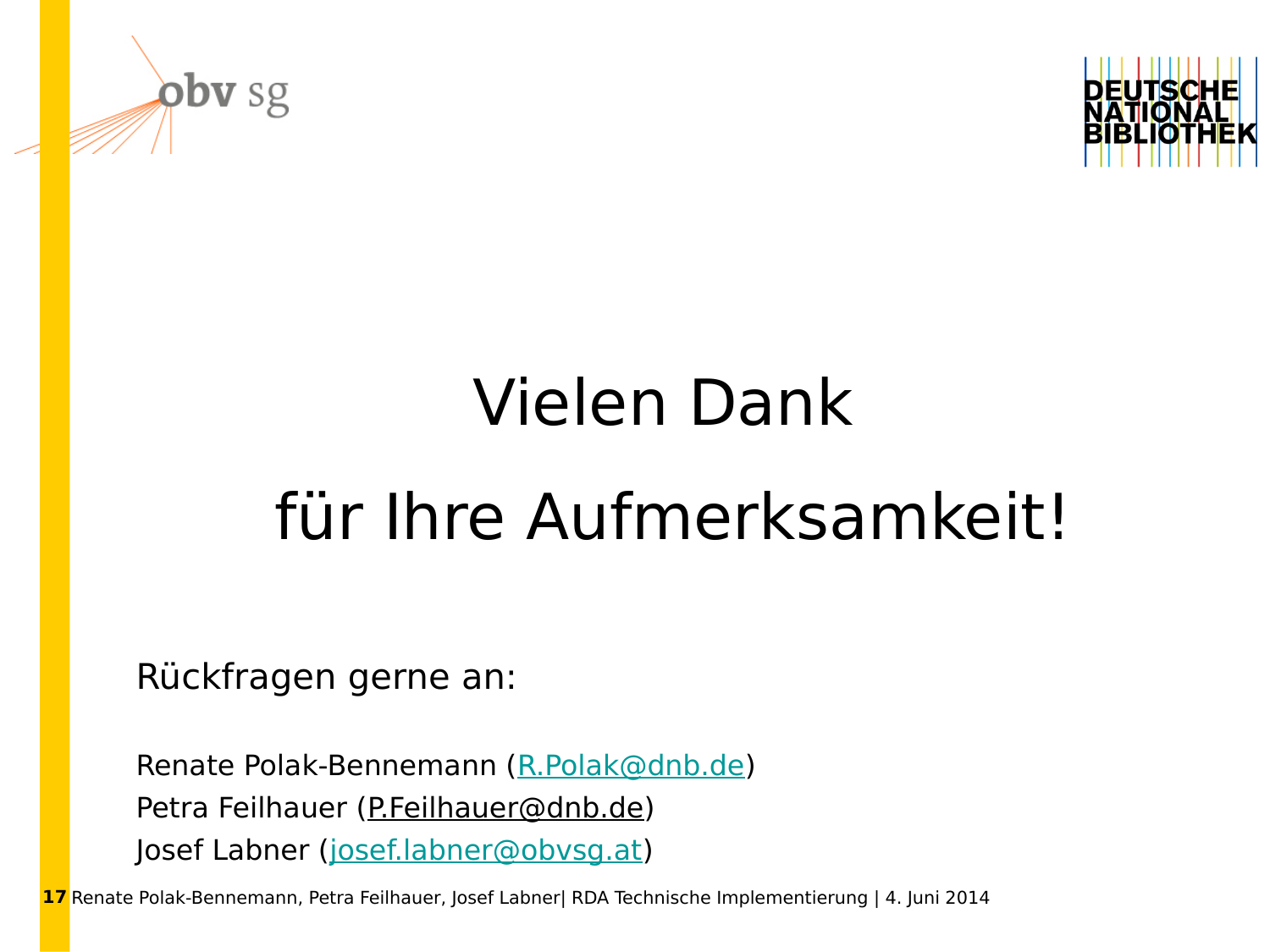

17
Vielen Dank
 für Ihre Aufmerksamkeit!

Rückfragen gerne an:
Renate Polak-Bennemann (R.Polak@dnb.de)
Petra Feilhauer (P.Feilhauer@dnb.de)
Josef Labner (josef.labner@obvsg.at)

Renate Polak-Bennemann, Petra Feilhauer, Josef Labner| RDA Technische Implementierung | 4. Juni 2014